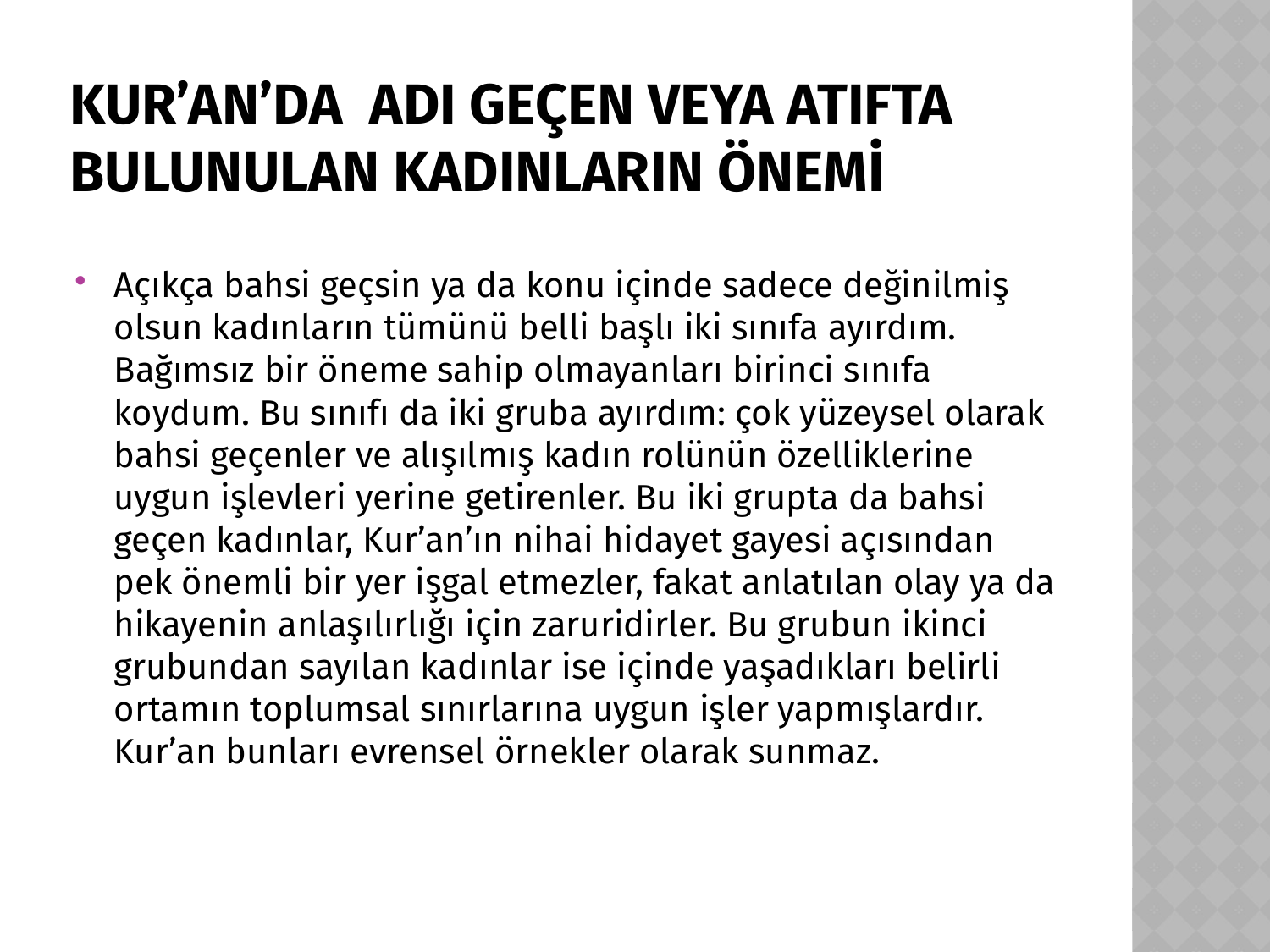

# Kur’an’da  adI GEÇEN VEYA ATIFTA BULUNULAN KADINLARIN ÖNEMİ
Açıkça bahsi geçsin ya da konu içinde sadece değinilmiş olsun kadınların tümünü belli başlı iki sınıfa ayırdım. Bağımsız bir öneme sahip olmayanları birinci sınıfa koydum. Bu sınıfı da iki gruba ayırdım: çok yüzeysel olarak bahsi geçenler ve alışılmış kadın rolünün özelliklerine uygun işlevleri yerine getirenler. Bu iki grupta da bahsi geçen kadınlar, Kur’an’ın nihai hidayet gayesi açısından pek önemli bir yer işgal etmezler, fakat anlatılan olay ya da hikayenin anlaşılırlığı için zaruridirler. Bu grubun ikinci grubundan sayılan kadınlar ise içinde yaşadıkları belirli ortamın toplumsal sınırlarına uygun işler yapmışlardır. Kur’an bunları evrensel örnekler olarak sunmaz.